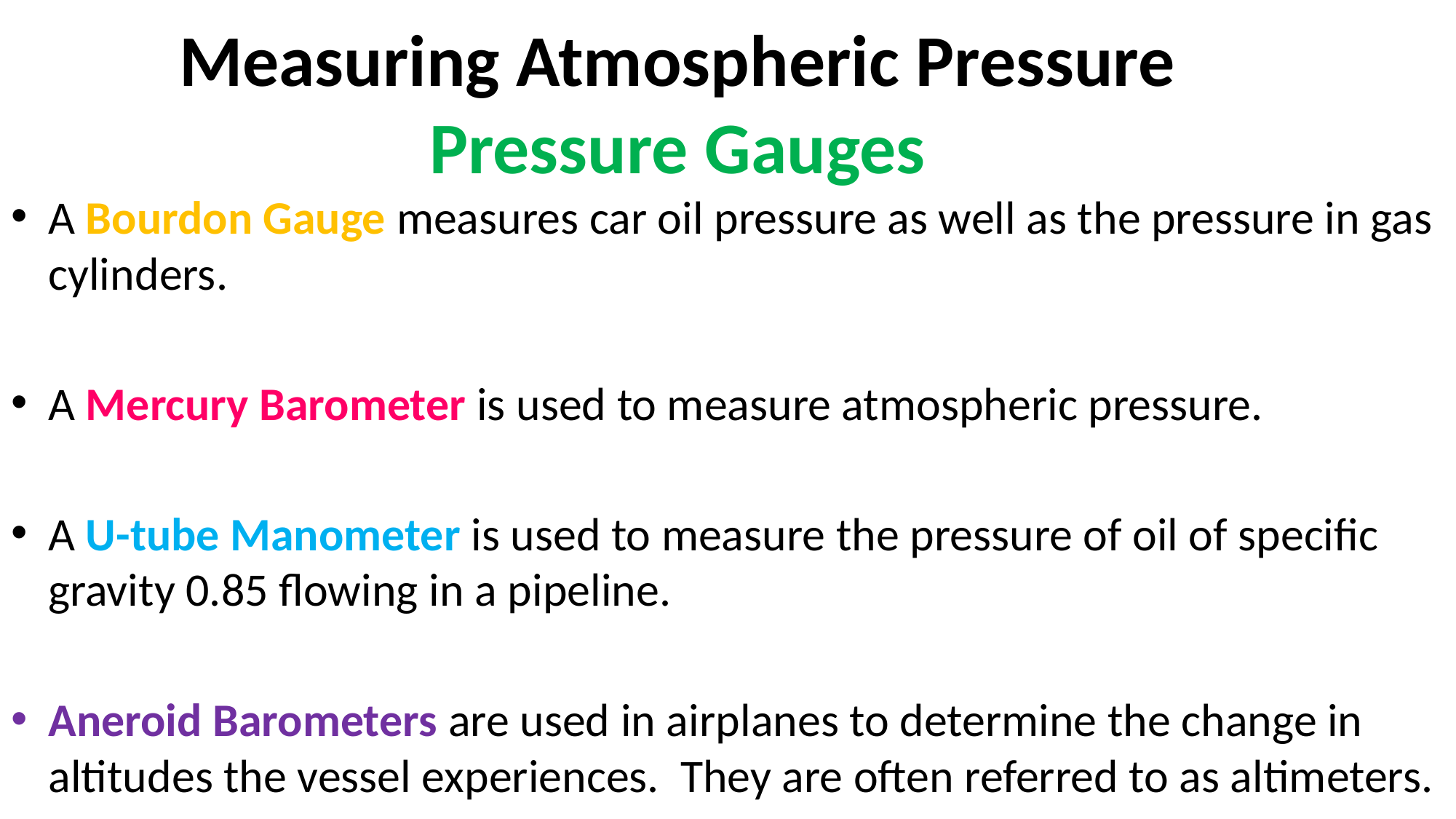

# Measuring Atmospheric Pressure Pressure Gauges
A Bourdon Gauge measures car oil pressure as well as the pressure in gas cylinders.

A Mercury Barometer is used to measure atmospheric pressure.

A U-tube Manometer is used to measure the pressure of oil of specific gravity 0.85 flowing in a pipeline.

Aneroid Barometers are used in airplanes to determine the change in altitudes the vessel experiences.  They are often referred to as altimeters.